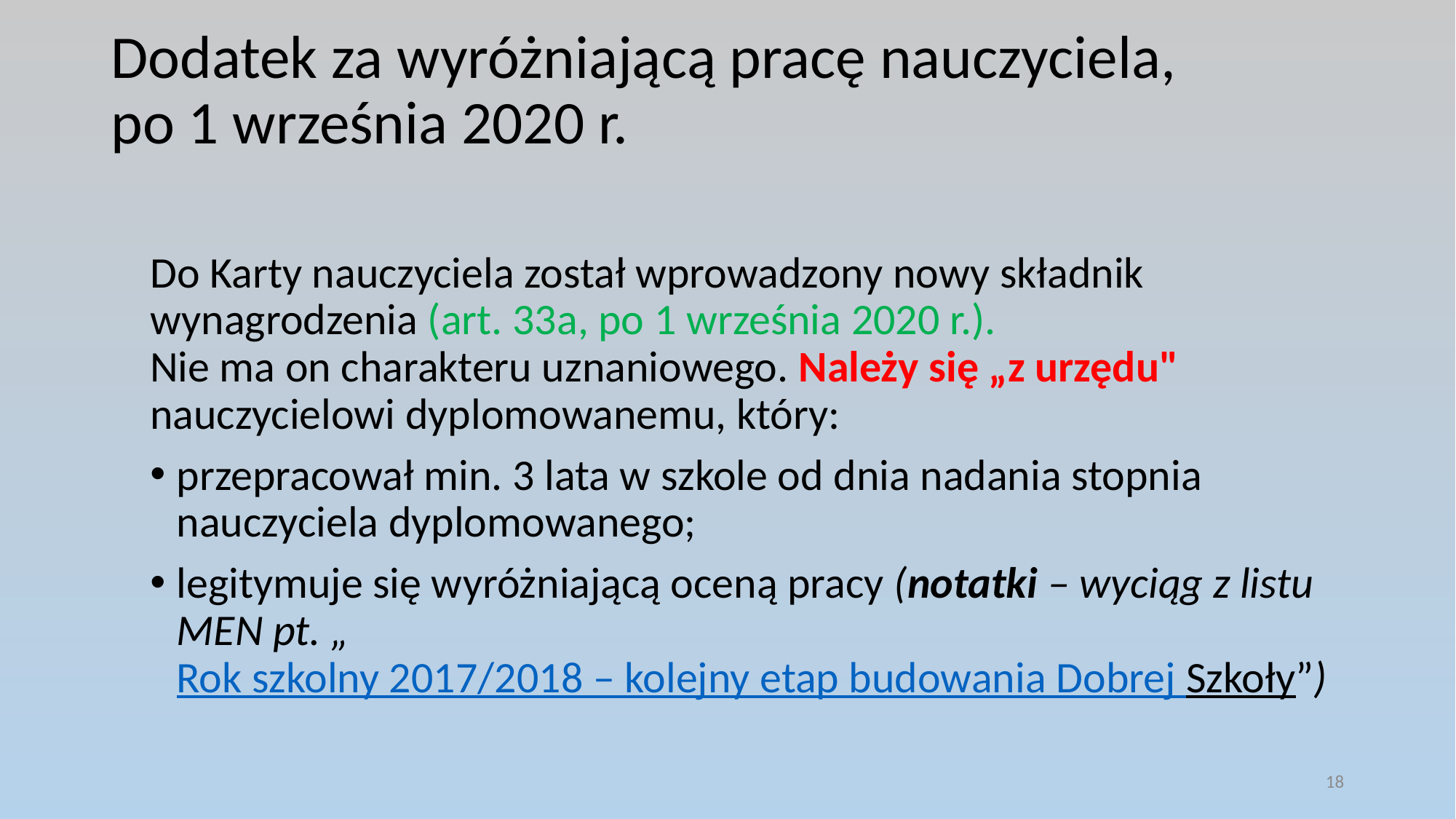

# Dodatek za wyróżniającą pracę nauczyciela, po 1 września 2020 r.
Do Karty nauczyciela został wprowadzony nowy składnik wynagrodzenia (art. 33a, po 1 września 2020 r.).
Nie ma on charakteru uznaniowego. Należy się „z urzędu" nauczycielowi dyplomowanemu, który:
przepracował min. 3 lata w szkole od dnia nadania stopnia nauczyciela dyplomowanego;
legitymuje się wyróżniającą oceną pracy (notatki – wyciąg z listu MEN pt. „Rok szkolny 2017/2018 – kolejny etap budowania Dobrej Szkoły”)

18